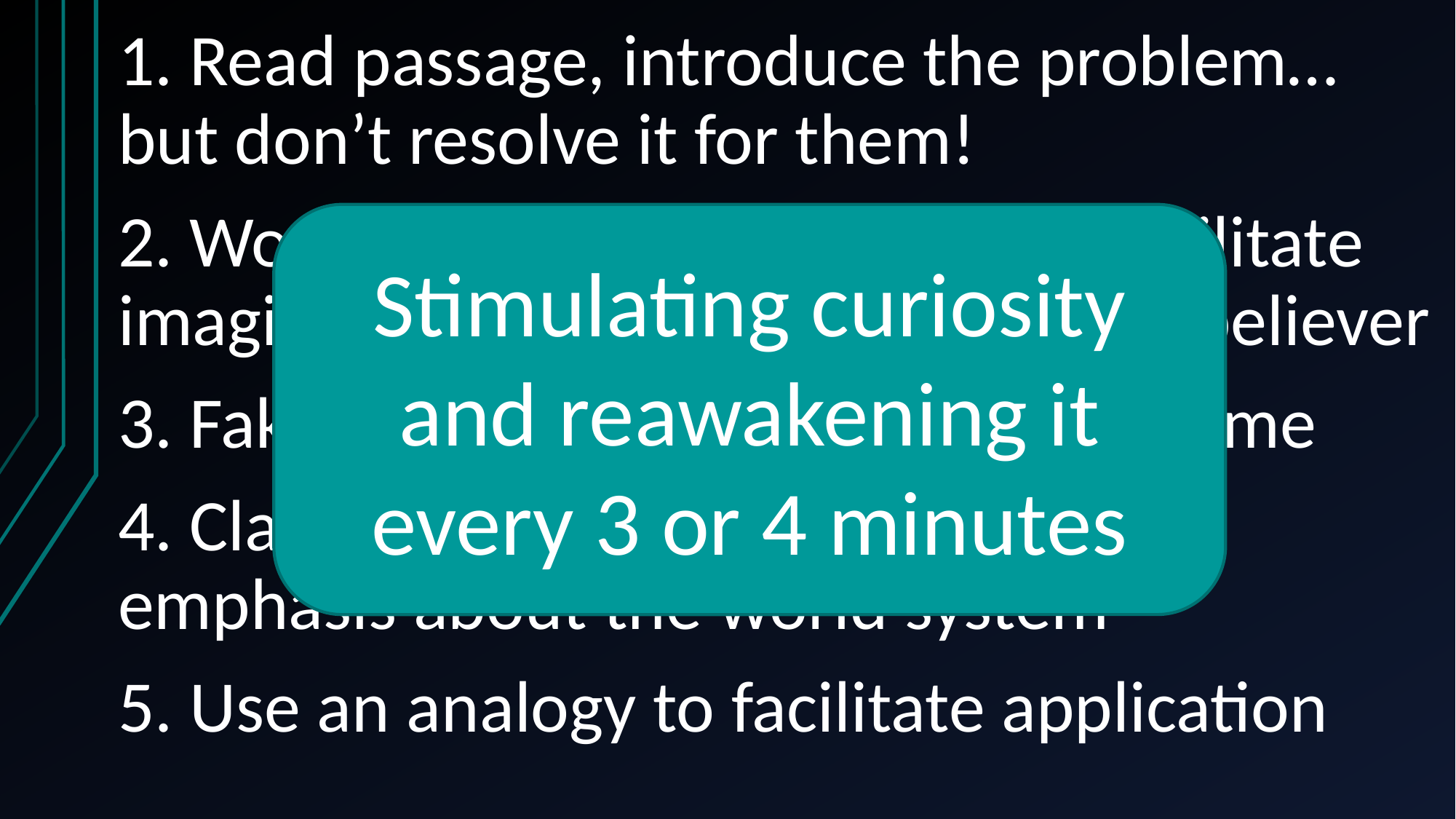

1. Read passage, introduce the problem… but don’t resolve it for them!
2. Work through the passage and facilitate  imagining the life of a compromised believer
3. Fake them out with the other extreme
4. Clarify Paul’s point and preach with emphasis about the world system
5. Use an analogy to facilitate application

Stimulating curiosity and reawakening it every 3 or 4 minutes